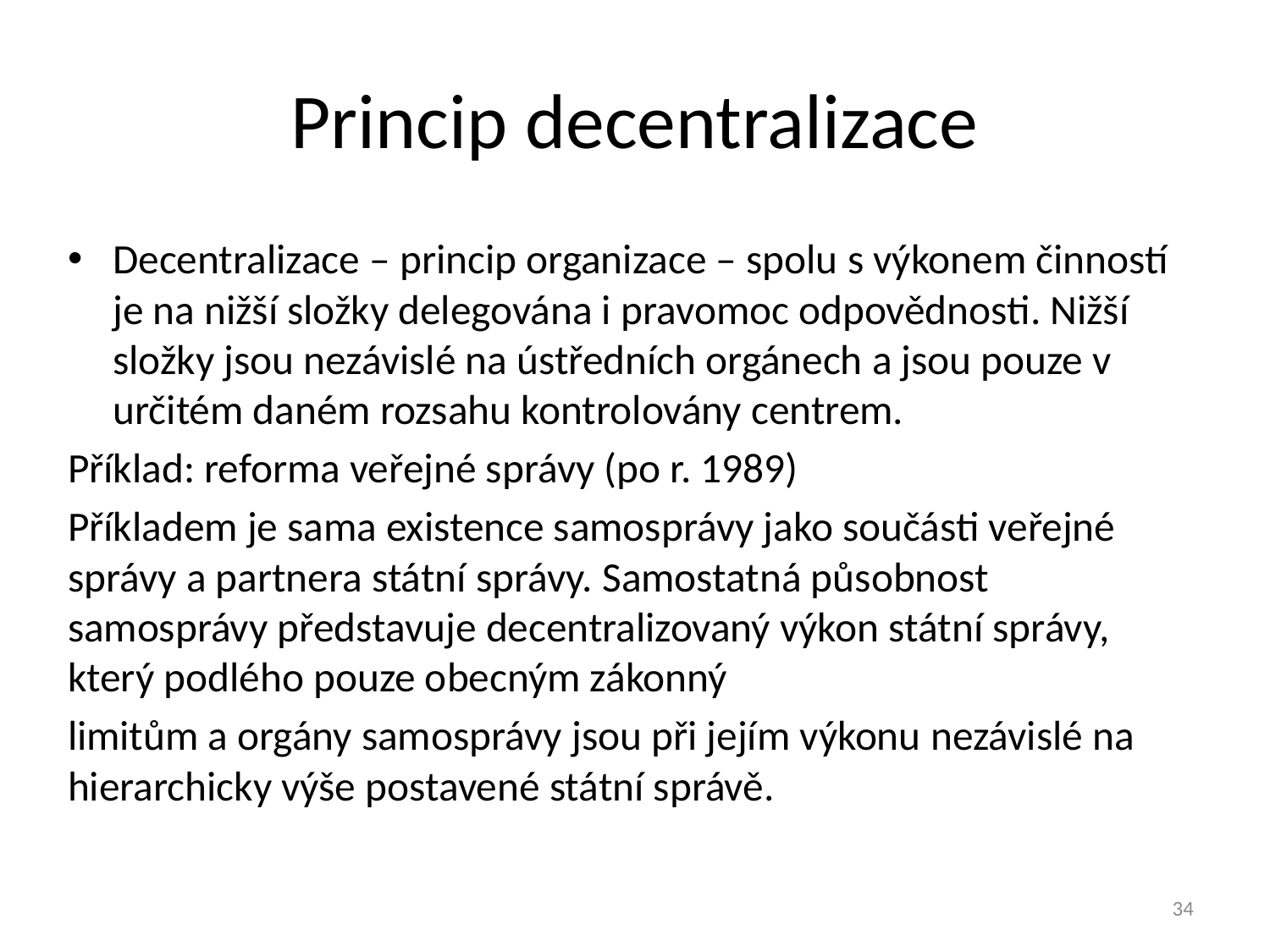

# Princip decentralizace
Decentralizace – princip organizace – spolu s výkonem činností je na nižší složky delegována i pravomoc odpovědnosti. Nižší složky jsou nezávislé na ústředních orgánech a jsou pouze v určitém daném rozsahu kontrolovány centrem.
Příklad: reforma veřejné správy (po r. 1989)
Příkladem je sama existence samosprávy jako součásti veřejné správy a partnera státní správy. Samostatná působnost samosprávy představuje decentralizovaný výkon státní správy, který podlého pouze obecným zákonný
limitům a orgány samosprávy jsou při jejím výkonu nezávislé na hierarchicky výše postavené státní správě.

34